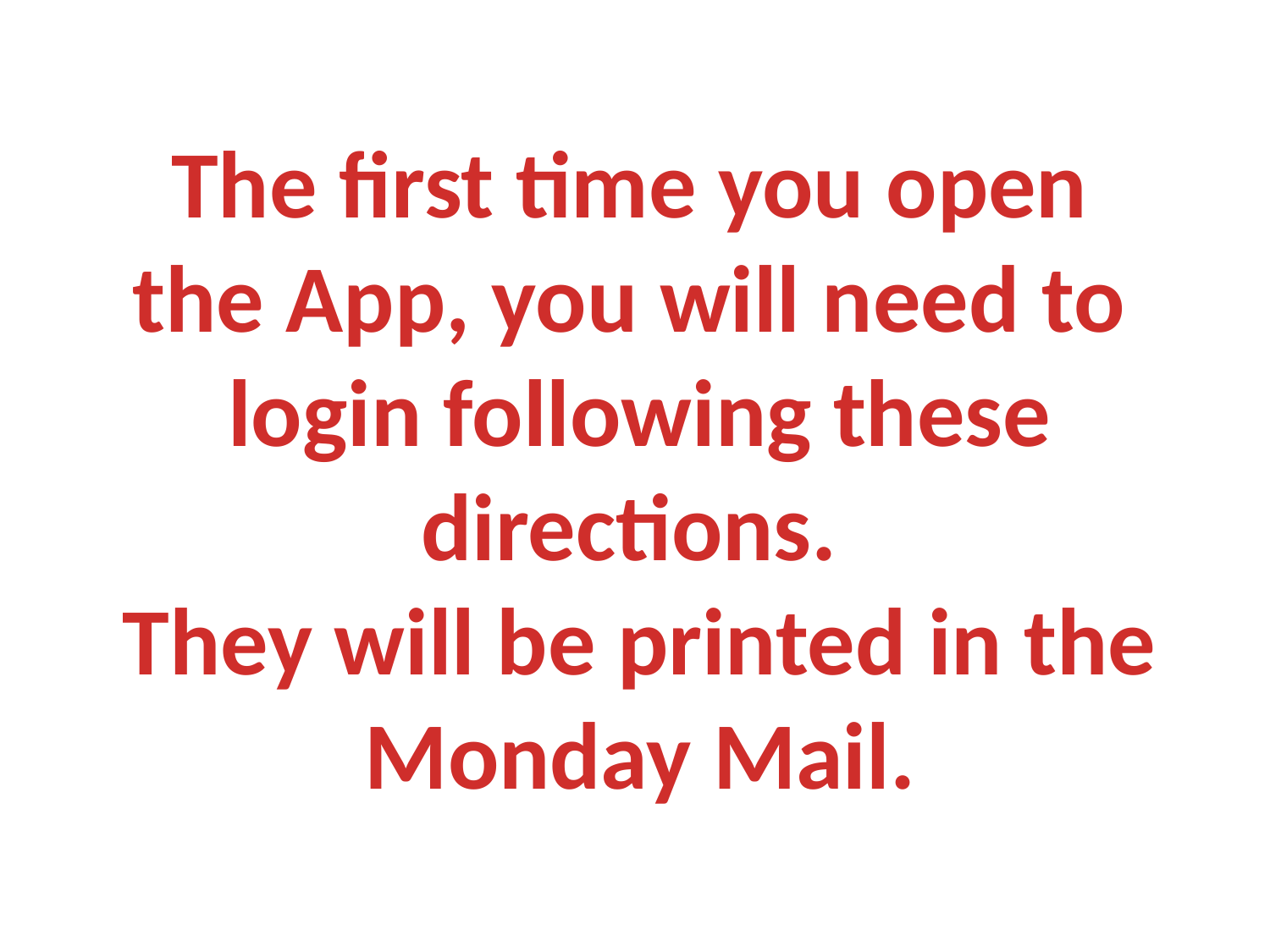

The first time you open
the App, you will need to
login following these directions.
They will be printed in the Monday Mail.